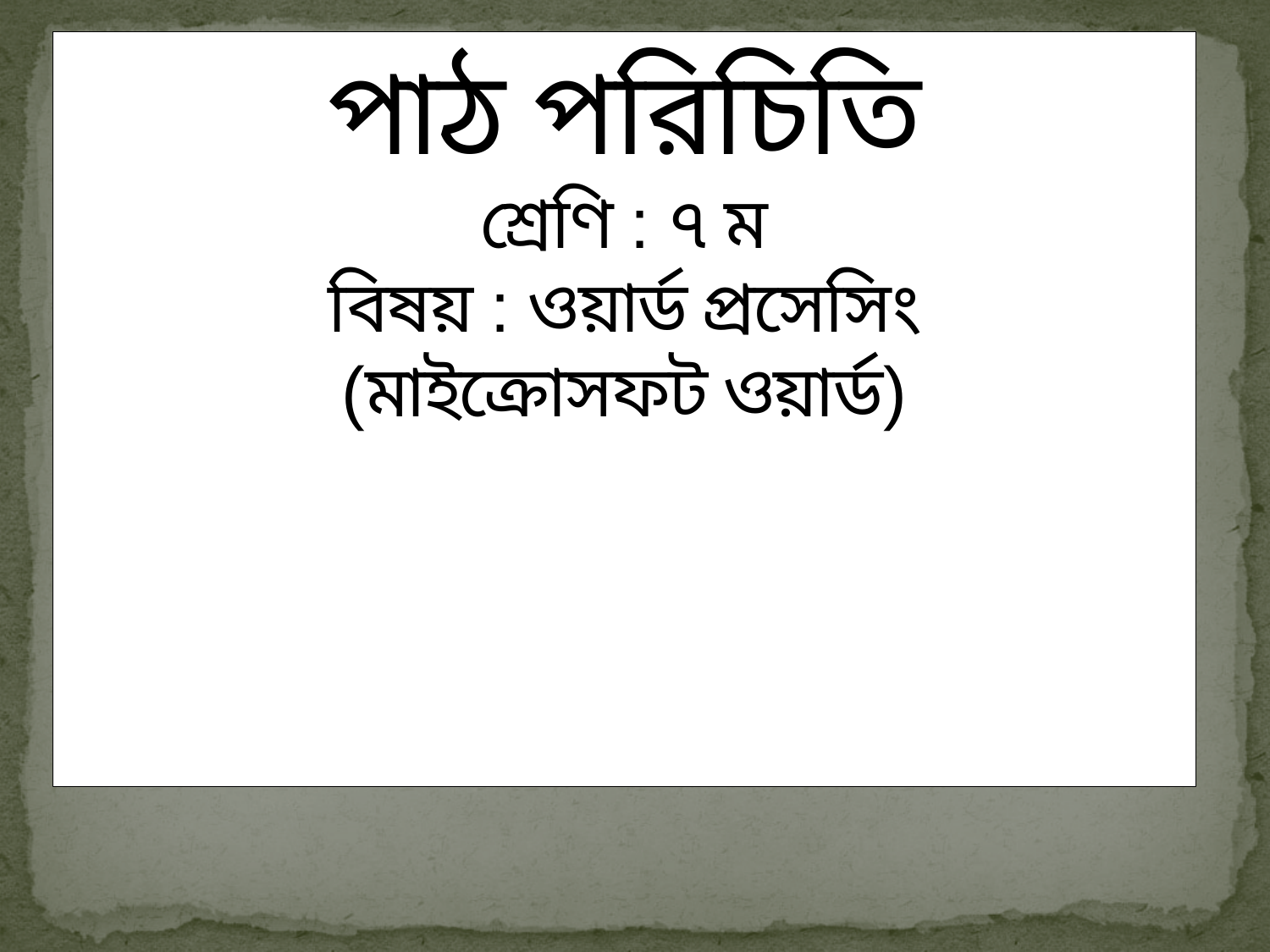

# পাঠ পরিচিতি শ্রেণি : ৭ ম বিষয় : ওয়ার্ড প্রসেসিং (মাইক্রোসফট ওয়ার্ড)